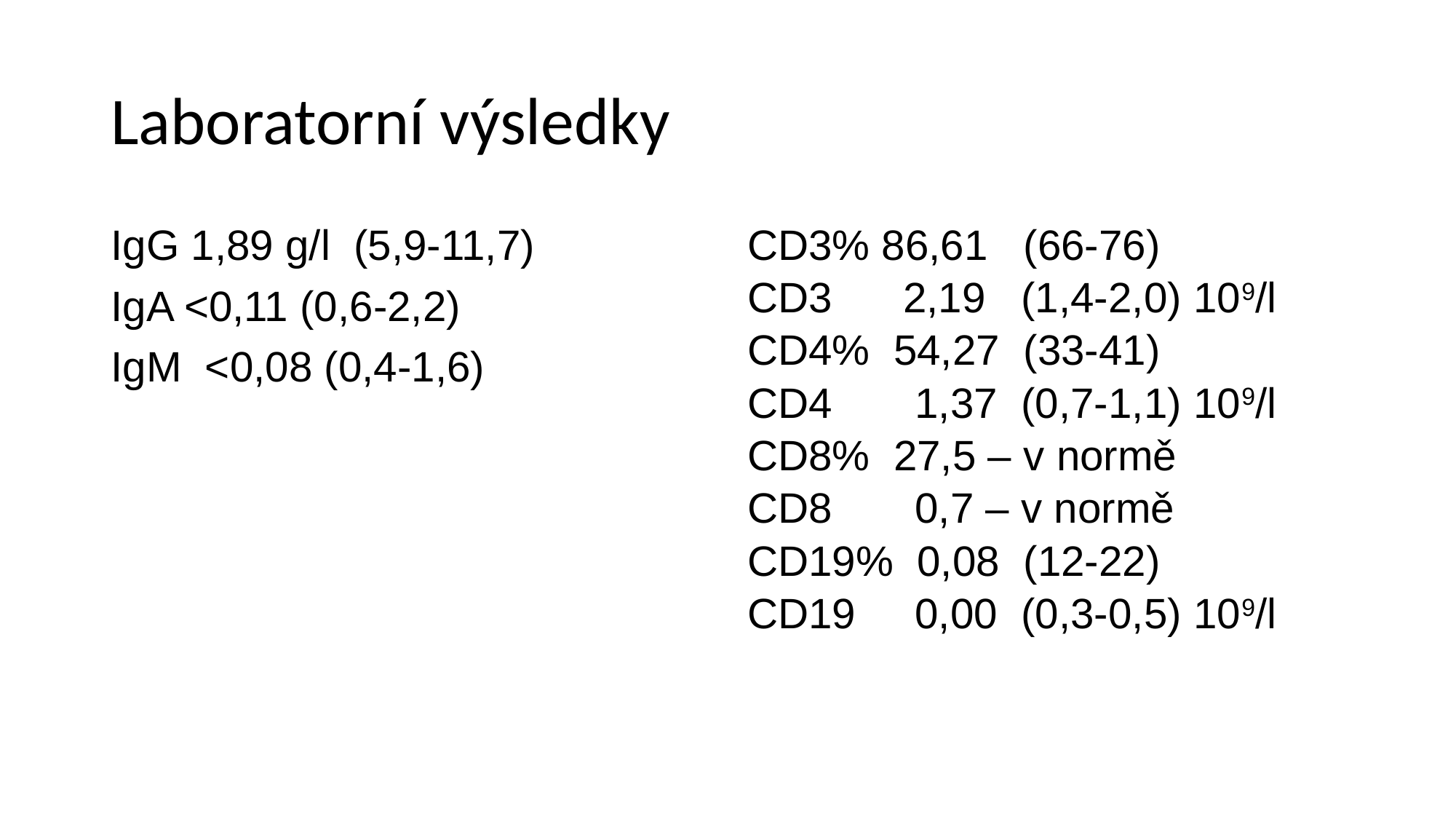

# Laboratorní výsledky
IgG 1,89 g/l  (5,9-11,7)
IgA <0,11 (0,6-2,2)
IgM  <0,08 (0,4-1,6)

CD3% 86,61   (66-76)
CD3      2,19   (1,4-2,0) 109/l
CD4%  54,27  (33-41)
CD4       1,37  (0,7-1,1) 109/l
CD8%  27,5 – v normě
CD8       0,7 – v normě
CD19%  0,08  (12-22)
CD19     0,00  (0,3-0,5) 109/l